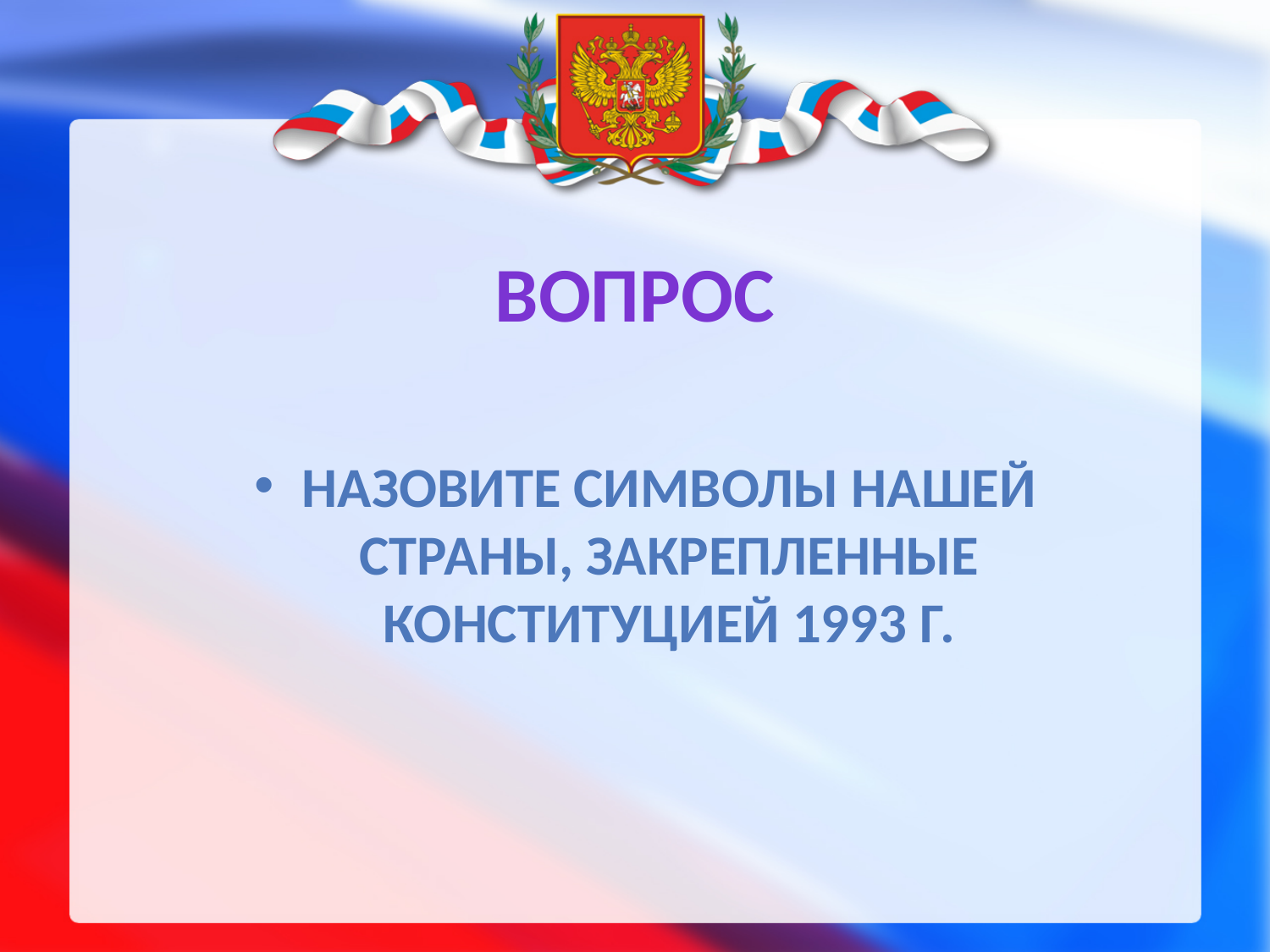

# Вопрос
Назовите символы нашей страны, закрепленные Конституцией 1993 г.